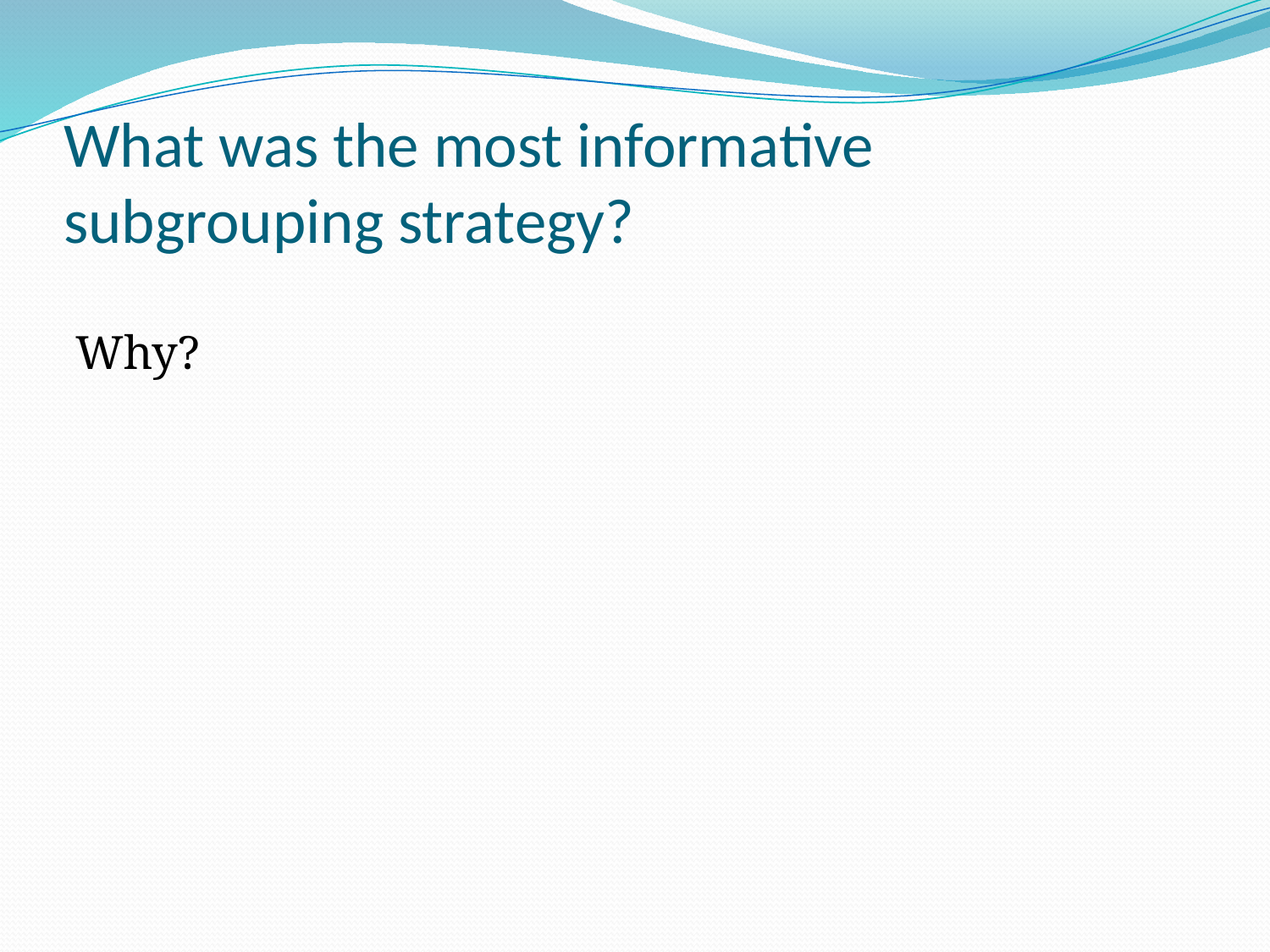

# What was the most informative subgrouping strategy?
Why?